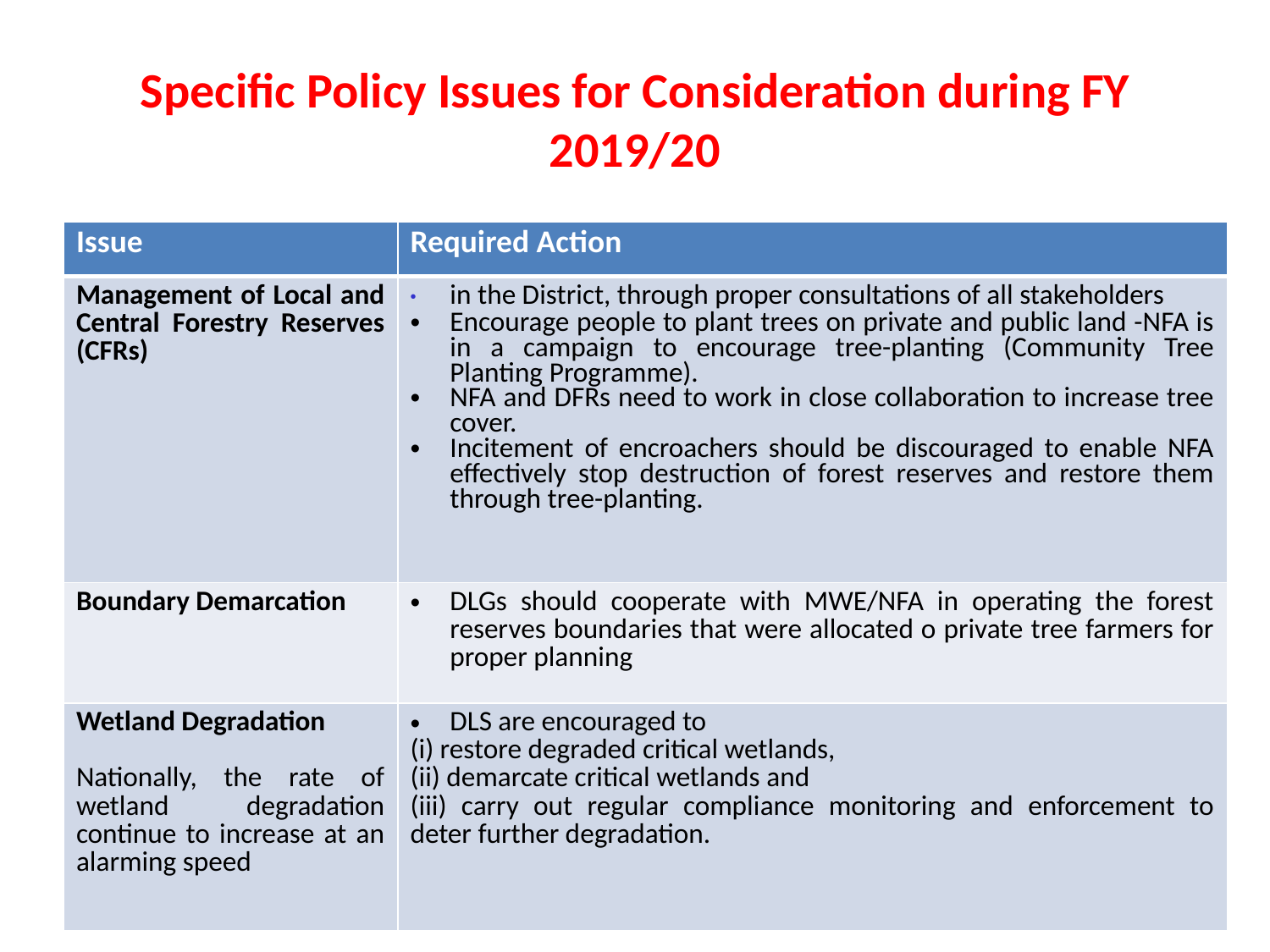

# Specific Policy Issues for Consideration during FY 2019/20
| Issue | Required Action |
| --- | --- |
| Management of Local and Central Forestry Reserves (CFRs) | in the District, through proper consultations of all stakeholders Encourage people to plant trees on private and public land -NFA is in a campaign to encourage tree-planting (Community Tree Planting Programme). NFA and DFRs need to work in close collaboration to increase tree cover. Incitement of encroachers should be discouraged to enable NFA effectively stop destruction of forest reserves and restore them through tree-planting. |
| Boundary Demarcation | DLGs should cooperate with MWE/NFA in operating the forest reserves boundaries that were allocated o private tree farmers for proper planning |
| Wetland Degradation Nationally, the rate of wetland degradation continue to increase at an alarming speed | DLS are encouraged to (i) restore degraded critical wetlands, (ii) demarcate critical wetlands and (iii) carry out regular compliance monitoring and enforcement to deter further degradation. |